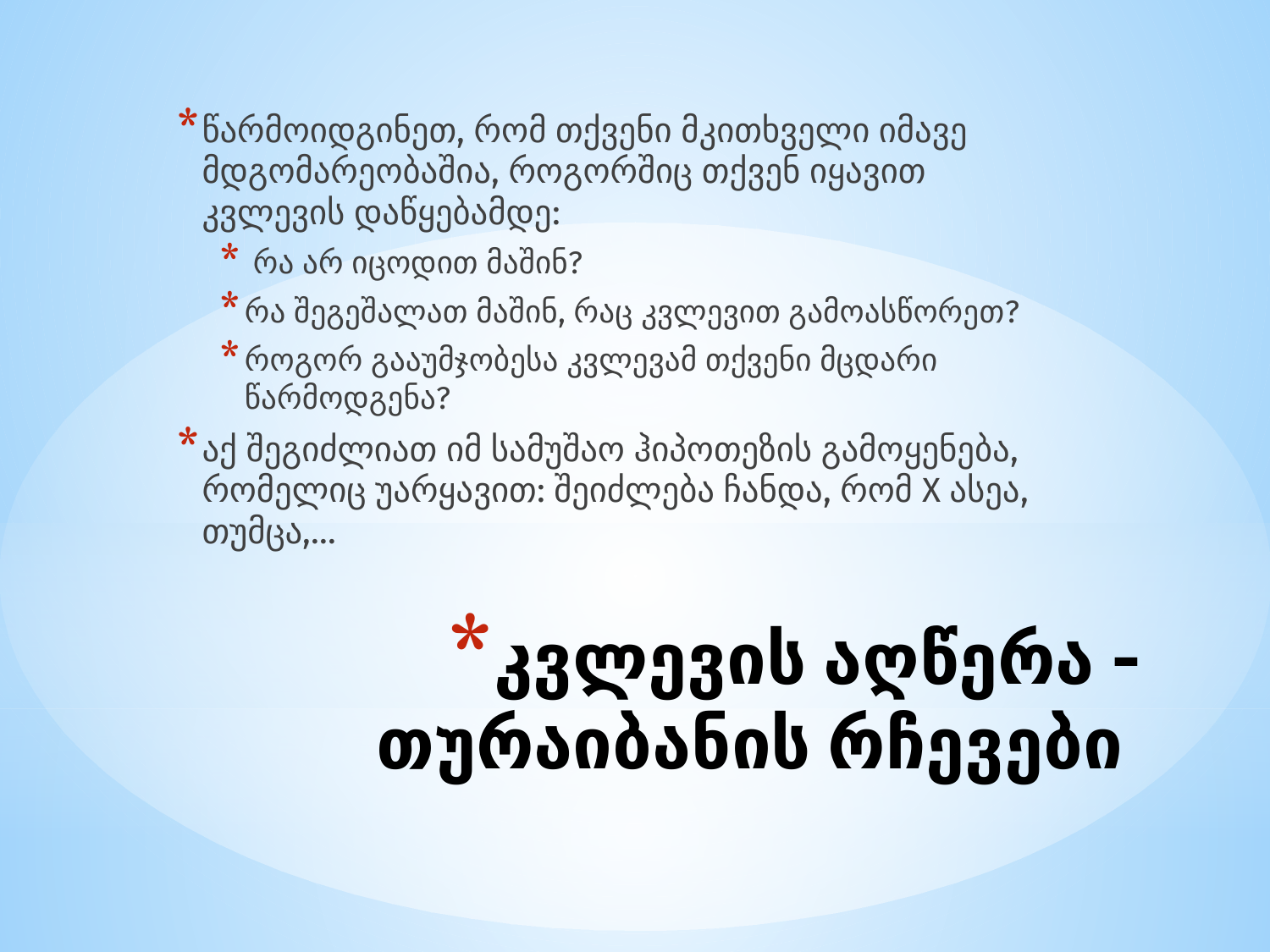

წარმოიდგინეთ, რომ თქვენი მკითხველი იმავე მდგომარეობაშია, როგორშიც თქვენ იყავით კვლევის დაწყებამდე:
 რა არ იცოდით მაშინ?
რა შეგეშალათ მაშინ, რაც კვლევით გამოასწორეთ?
როგორ გააუმჯობესა კვლევამ თქვენი მცდარი წარმოდგენა?
აქ შეგიძლიათ იმ სამუშაო ჰიპოთეზის გამოყენება, რომელიც უარყავით: შეიძლება ჩანდა, რომ X ასეა, თუმცა,...
# კვლევის აღწერა - თურაიბანის რჩევები